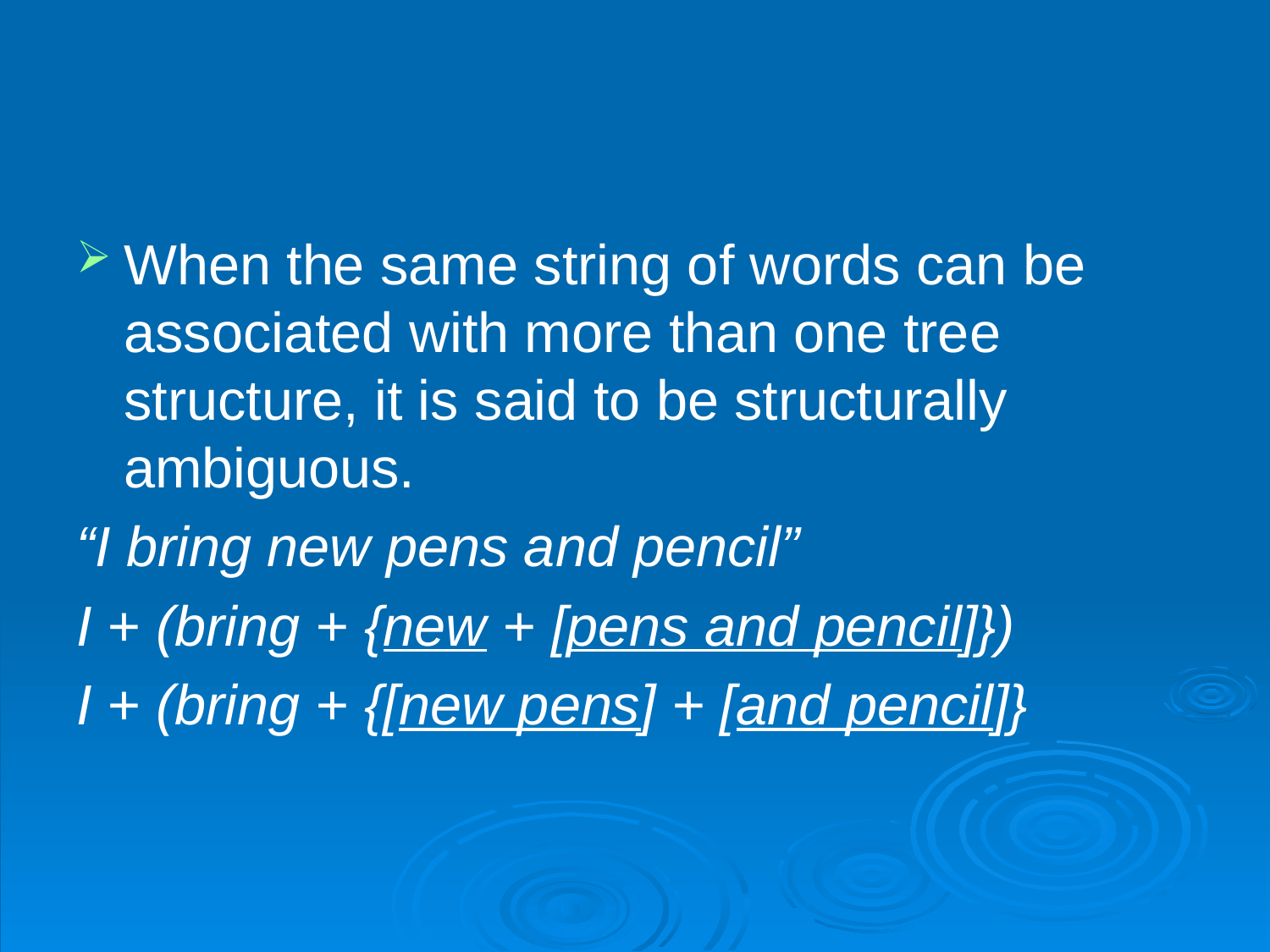

When the same string of words can be associated with more than one tree structure, it is said to be structurally ambiguous.
“I bring new pens and pencil”
I + (bring + {new + [pens and pencil]})
I + (bring + {[new pens] + [and pencil]}